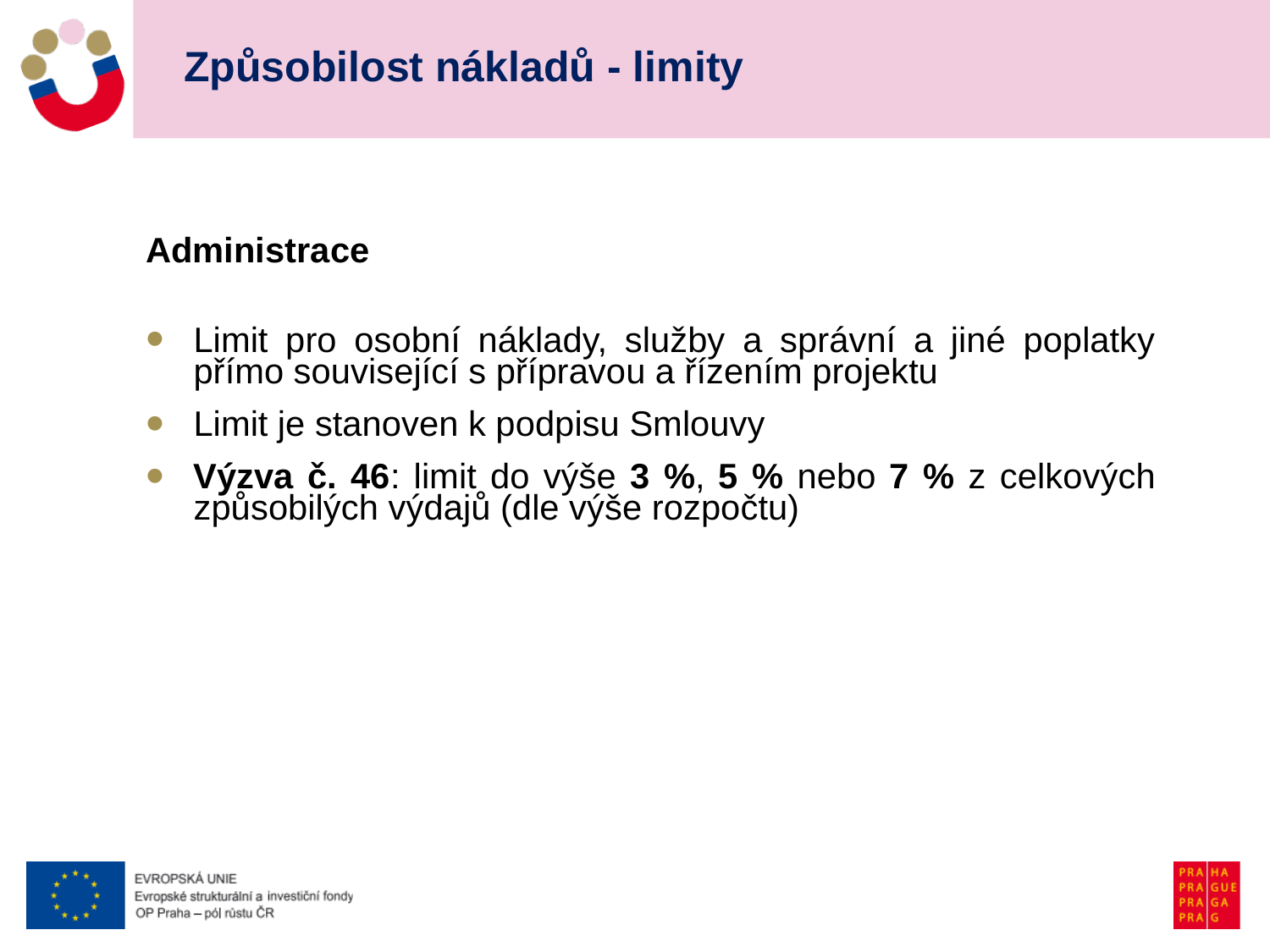

# Způsobilost nákladů - limity

Administrace

Limit pro osobní náklady, služby a správní a jiné poplatky přímo související s přípravou a řízením projektu
Limit je stanoven k podpisu Smlouvy
Výzva č. 46: limit do výše 3 %, 5 % nebo 7 % z celkových způsobilých výdajů (dle výše rozpočtu)